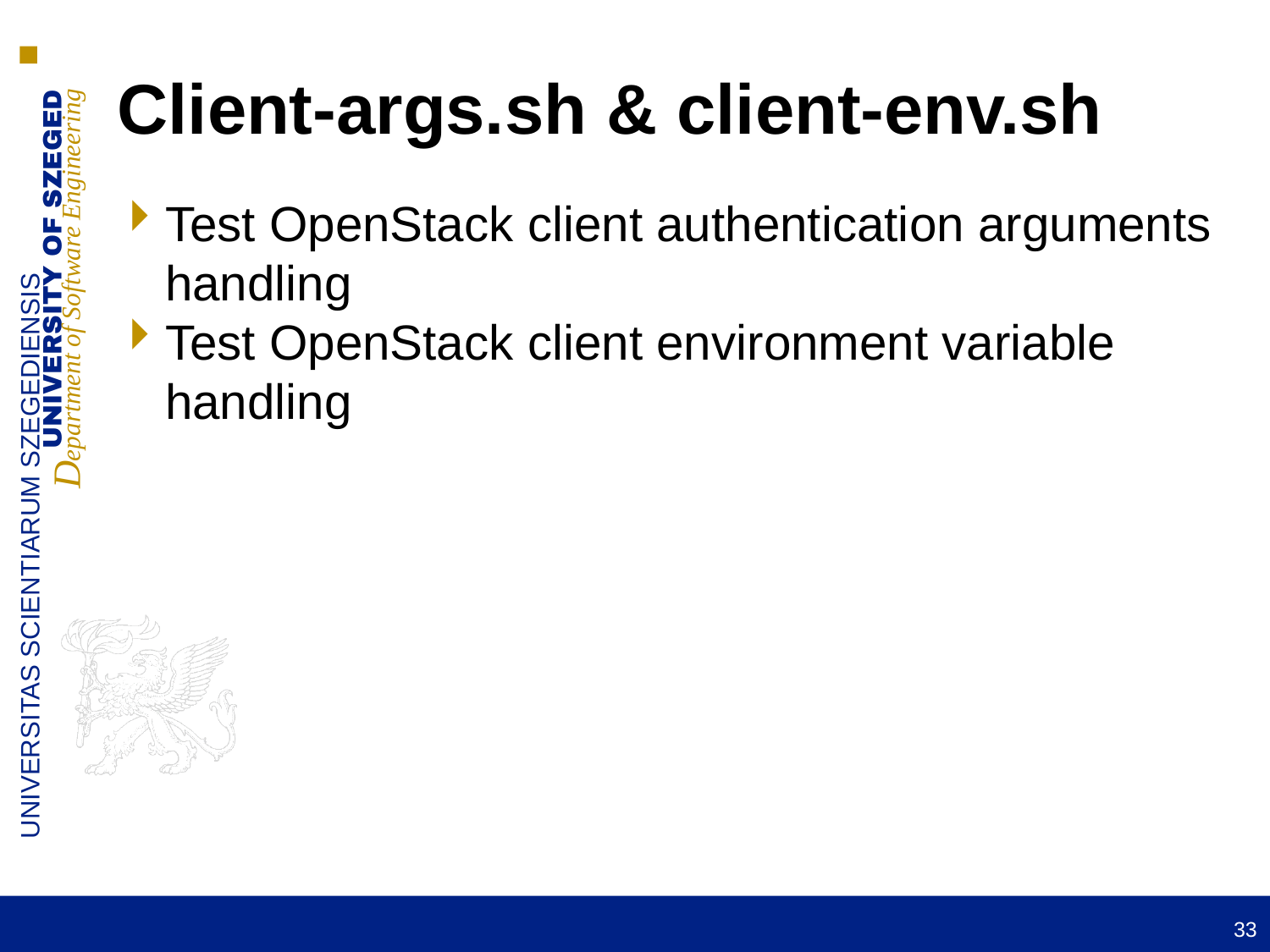

Client-args.sh & client-env.sh
Test OpenStack client authentication arguments handling
Test OpenStack client environment variable handling

33